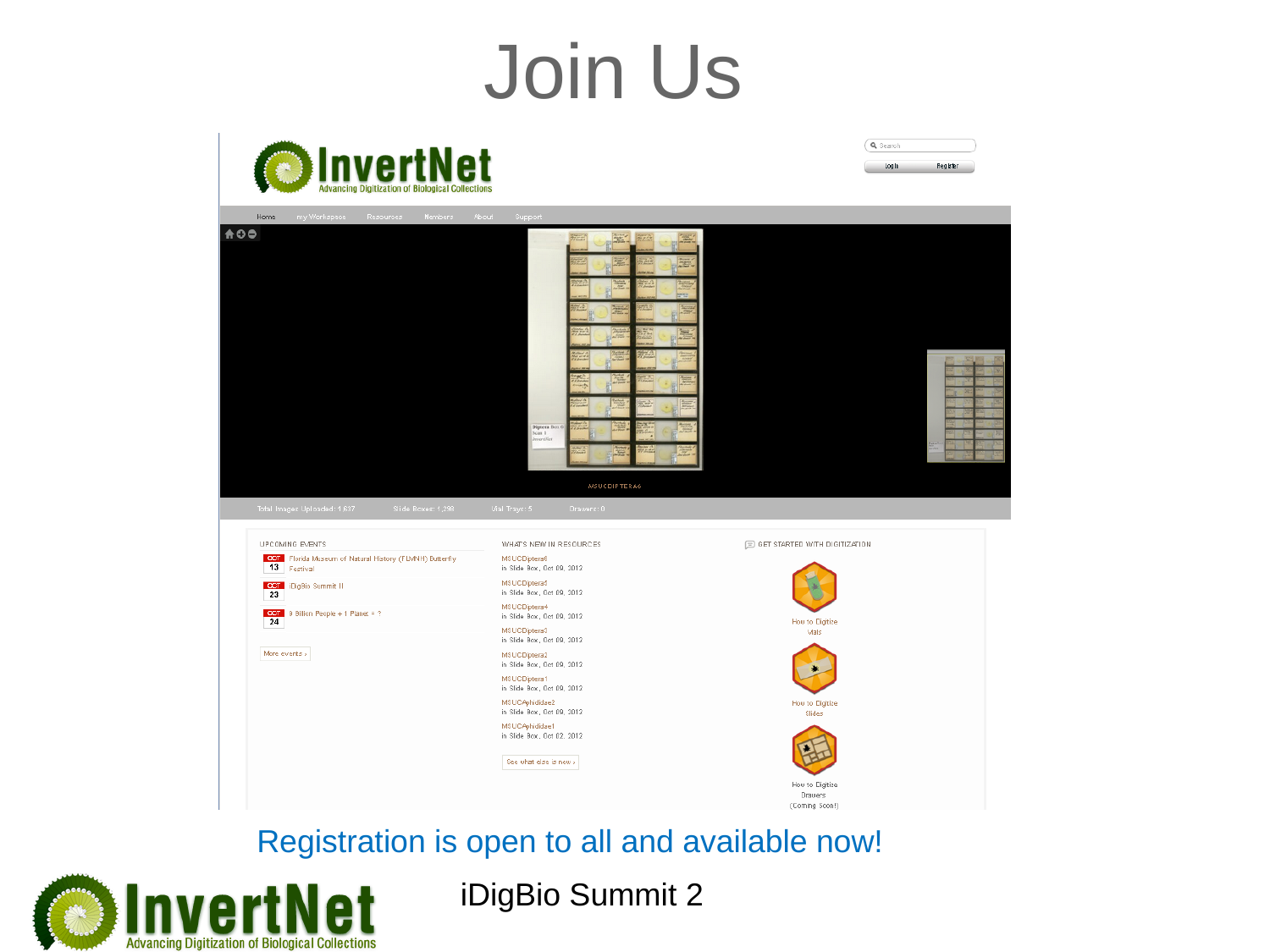

# Join Us

Registration is open to all and available now!
iDigBio Summit 2